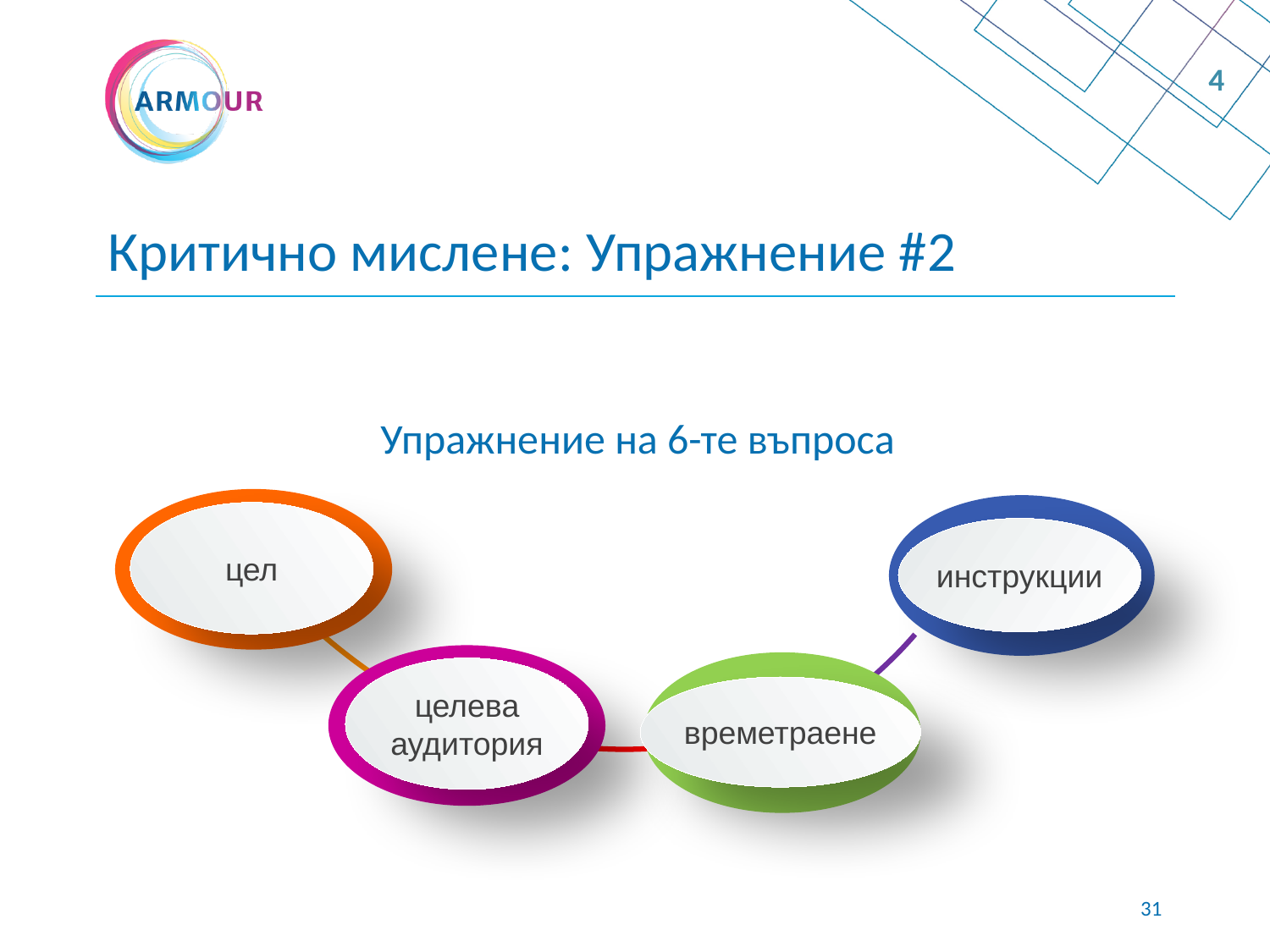

4
# Критично мислене: Упражнение #2
Упражнение на 6-те въпроса

цел
инструкции

целева аудитория
времетраене

31